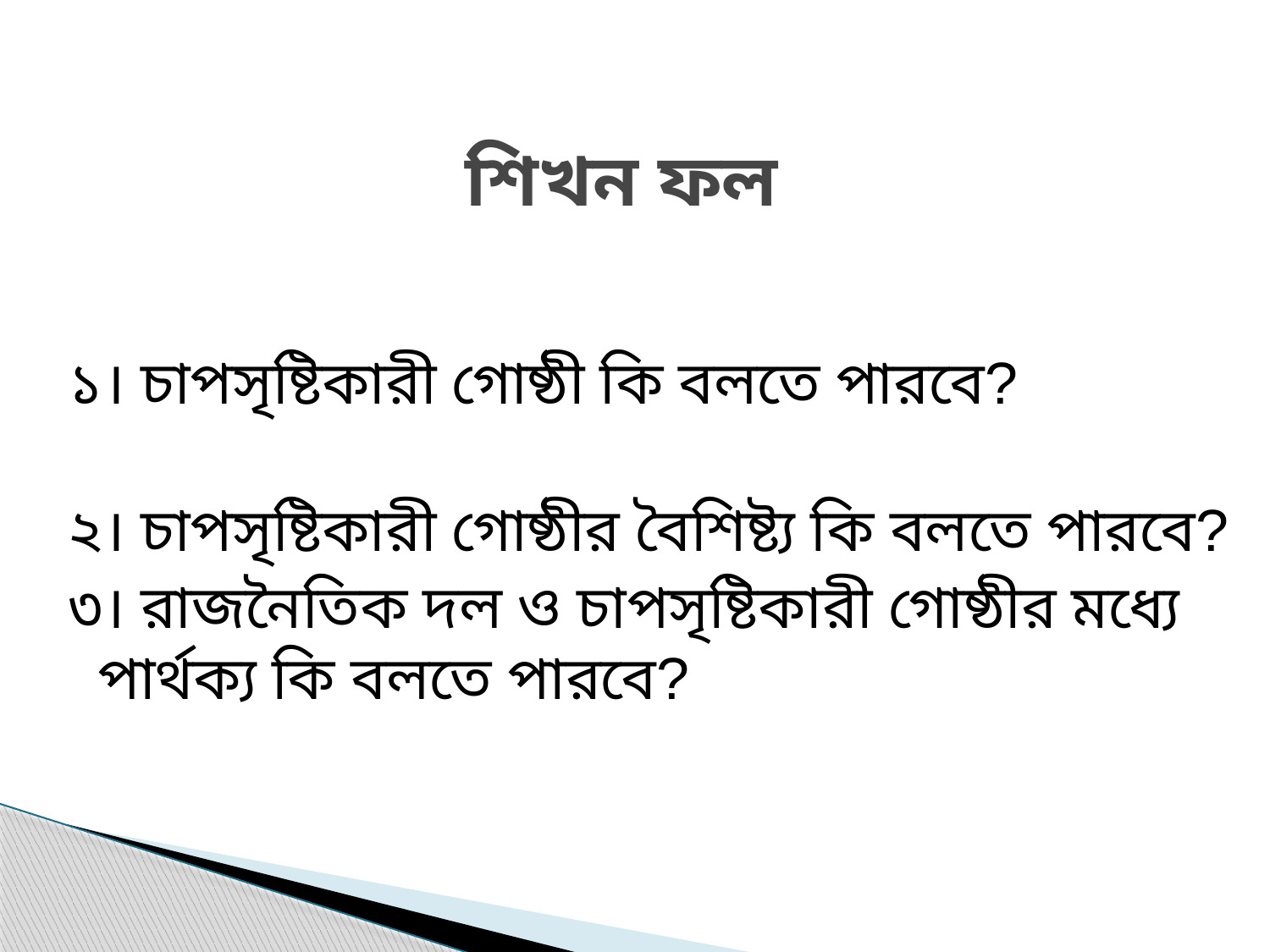

# শিখন ফল
১। চাপসৃষ্টিকারী গোষ্ঠী কি বলতে পারবে?
২। চাপসৃষ্টিকারী গোষ্ঠীর বৈশিষ্ট্য কি বলতে পারবে?
৩। রাজনৈতিক দল ও চাপসৃষ্টিকারী গোষ্ঠীর মধ্যে পার্থক্য কি বলতে পারবে?